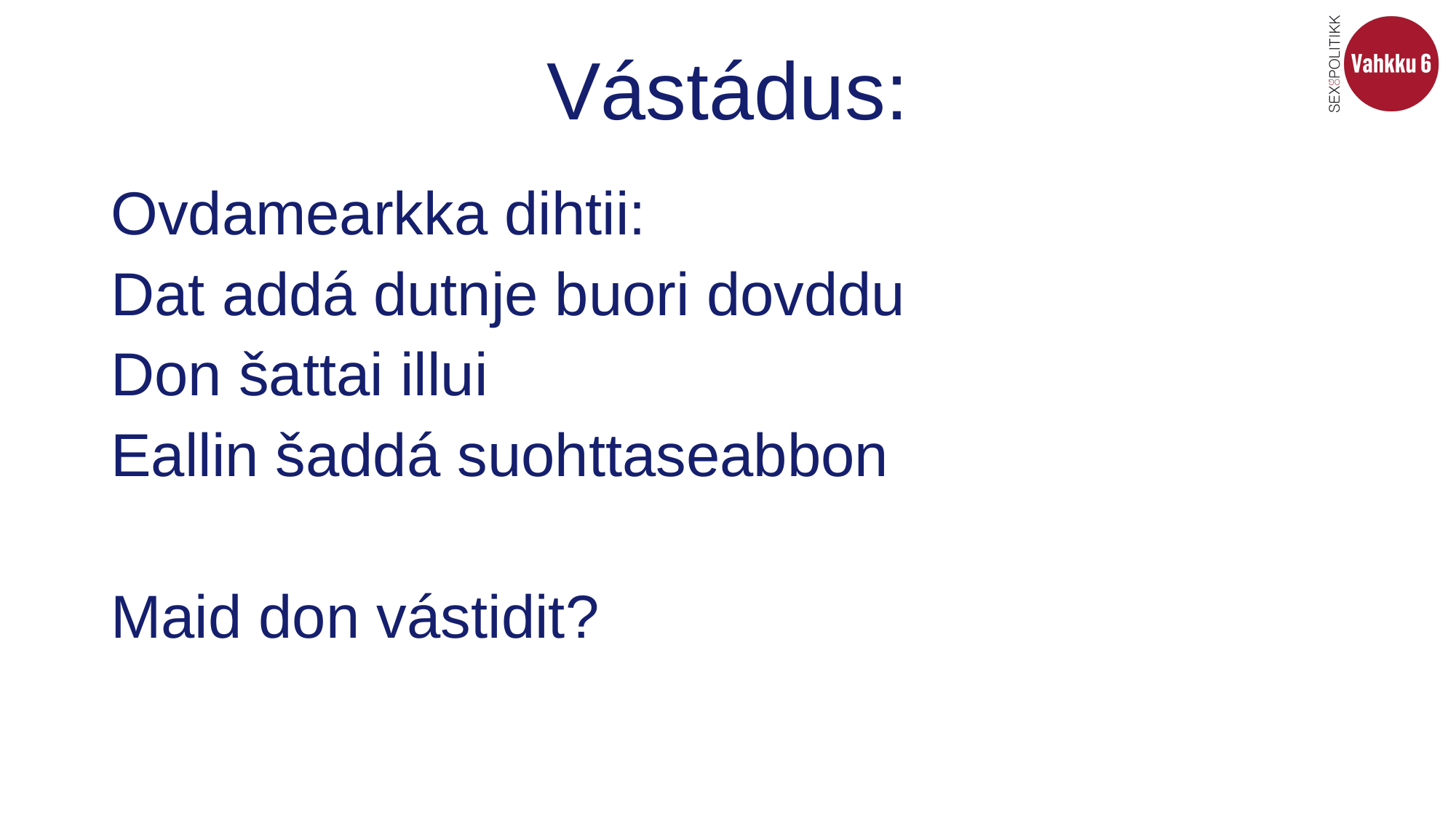

# Vástádus:
Ovdamearkka dihtii:
Dat addá dutnje buori dovddu
Don šattai illui
Eallin šaddá suohttaseabbon

Maid don vástidit?